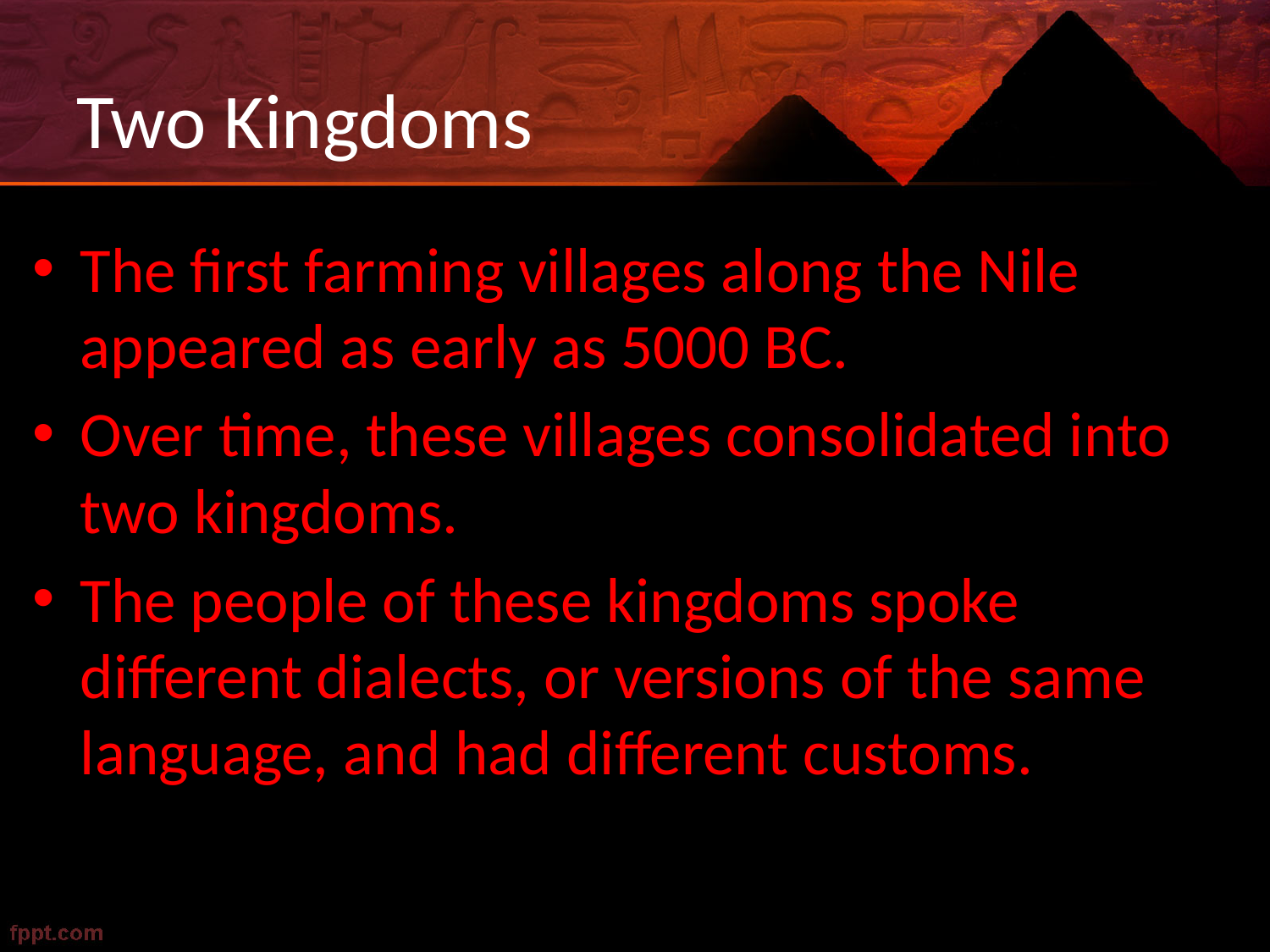

# Two Kingdoms
The first farming villages along the Nile appeared as early as 5000 BC.
Over time, these villages consolidated into two kingdoms.
The people of these kingdoms spoke different dialects, or versions of the same language, and had different customs.